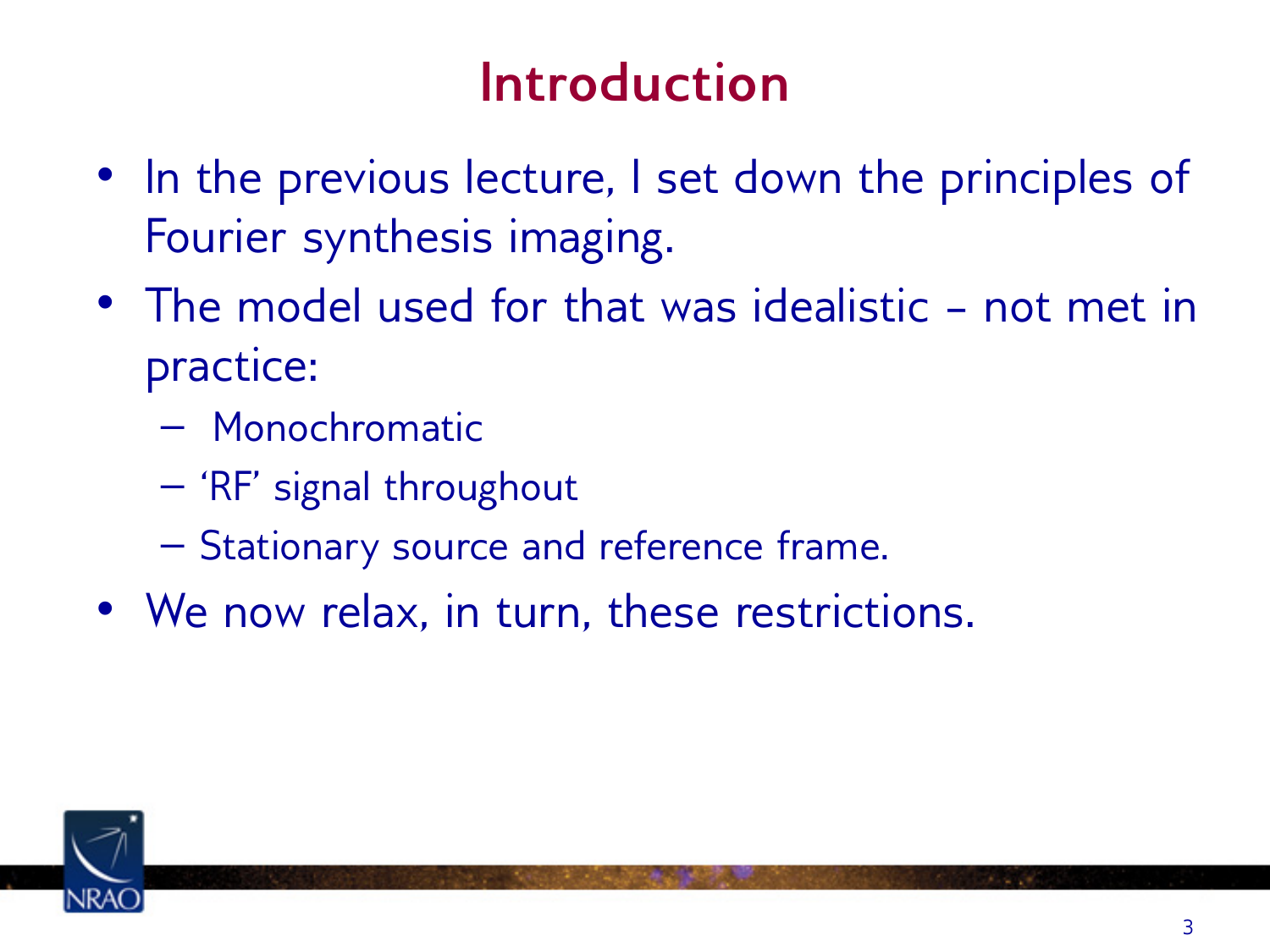

# Introduction
In the previous lecture, I set down the principles of Fourier synthesis imaging.
The model used for that was idealistic – not met in practice:
 Monochromatic
‘RF’ signal throughout
Stationary source and reference frame.
We now relax, in turn, these restrictions.

3